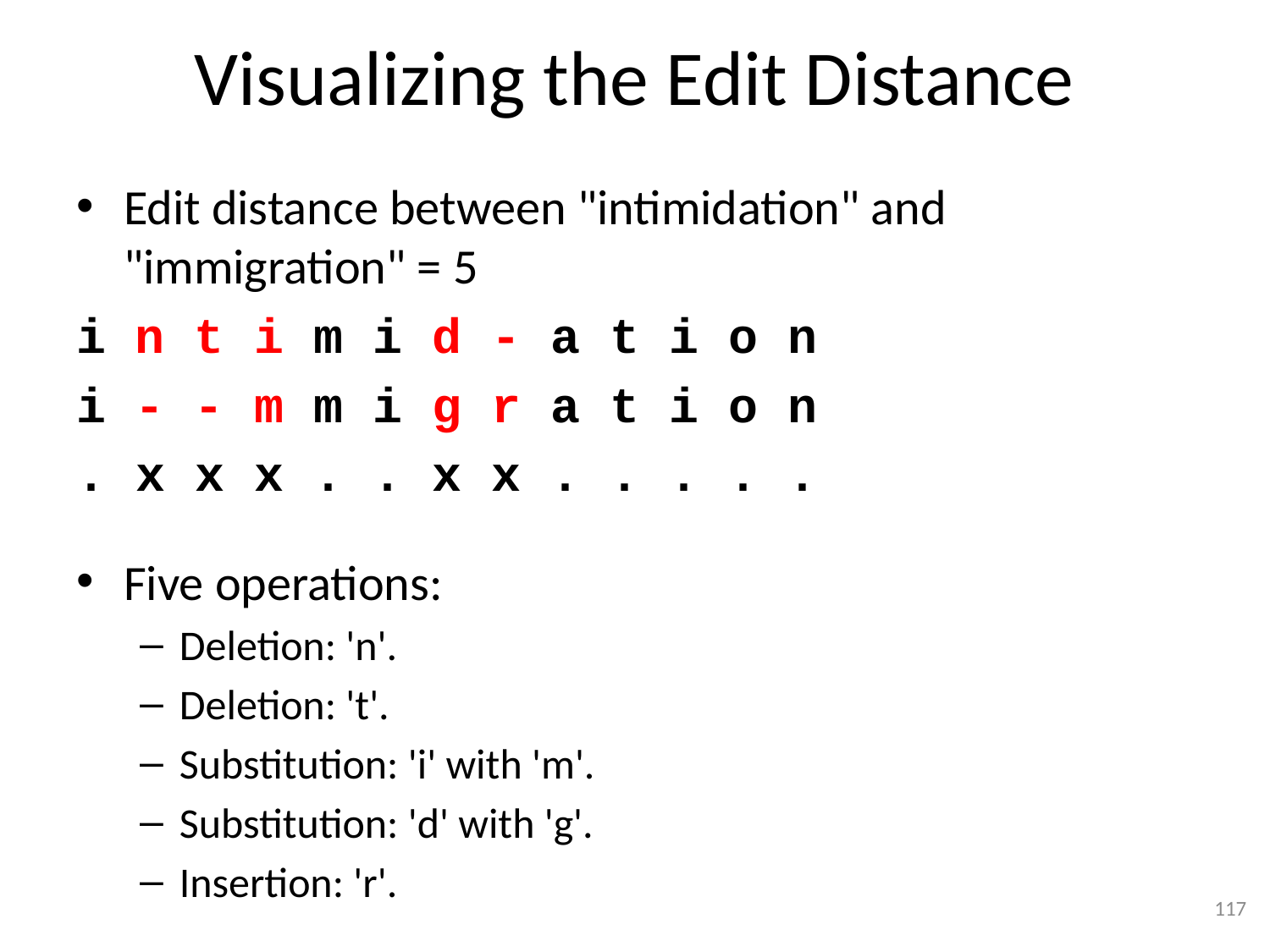

# Visualizing the Edit Distance
Edit distance between "intimidation" and "immigration" = 5
i n t i m i d - a t i o n
i - - m m i g r a t i o n
. x x x . . x x . . . . .

Five operations:
Deletion: 'n'.
Deletion: 't'.
Substitution: 'i' with 'm'.
Substitution: 'd' with 'g'.
Insertion: 'r'.
117